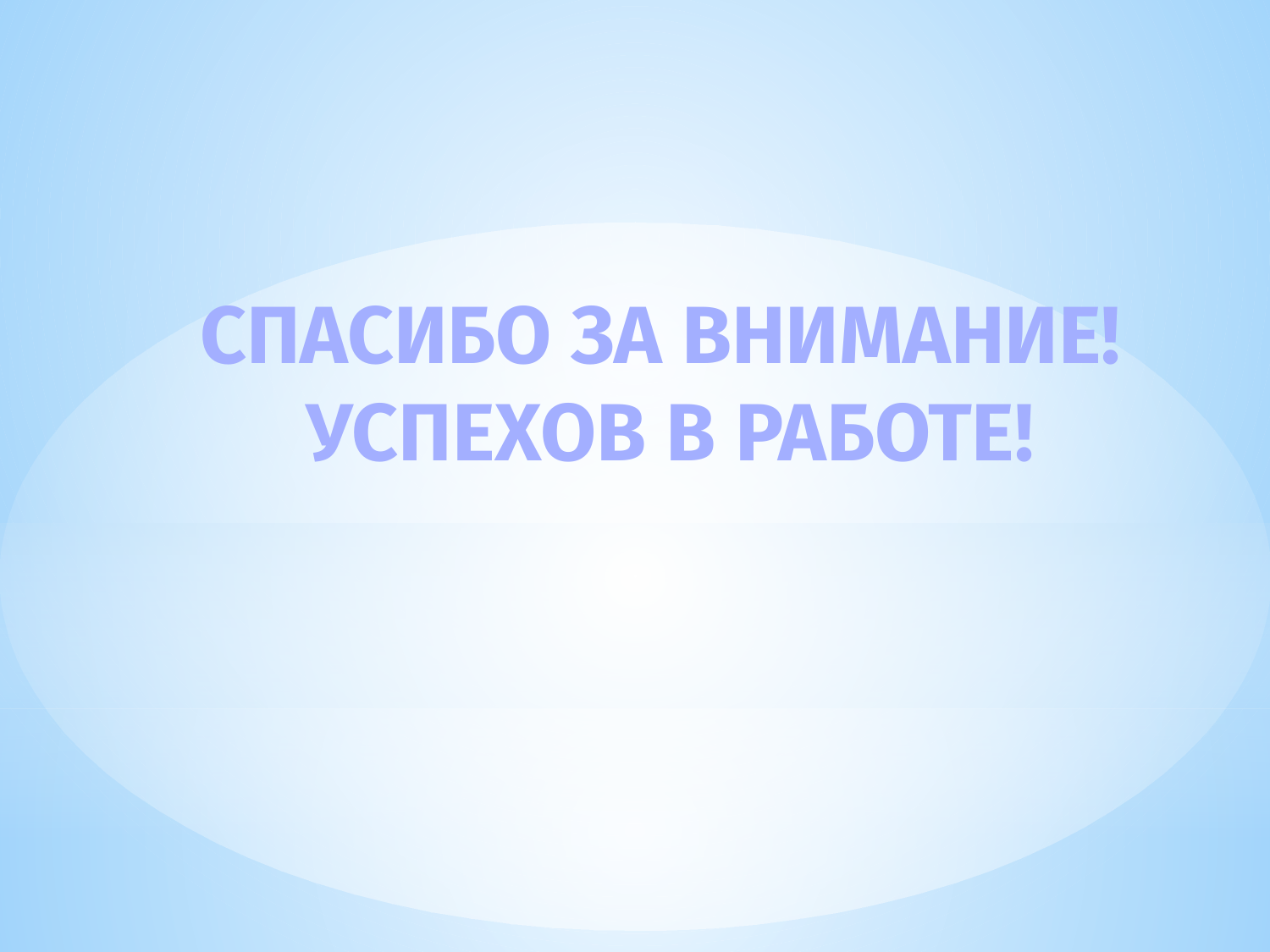

# СПАСИБО ЗА ВНИМАНИЕ! УСПЕХОВ В РАБОТЕ!